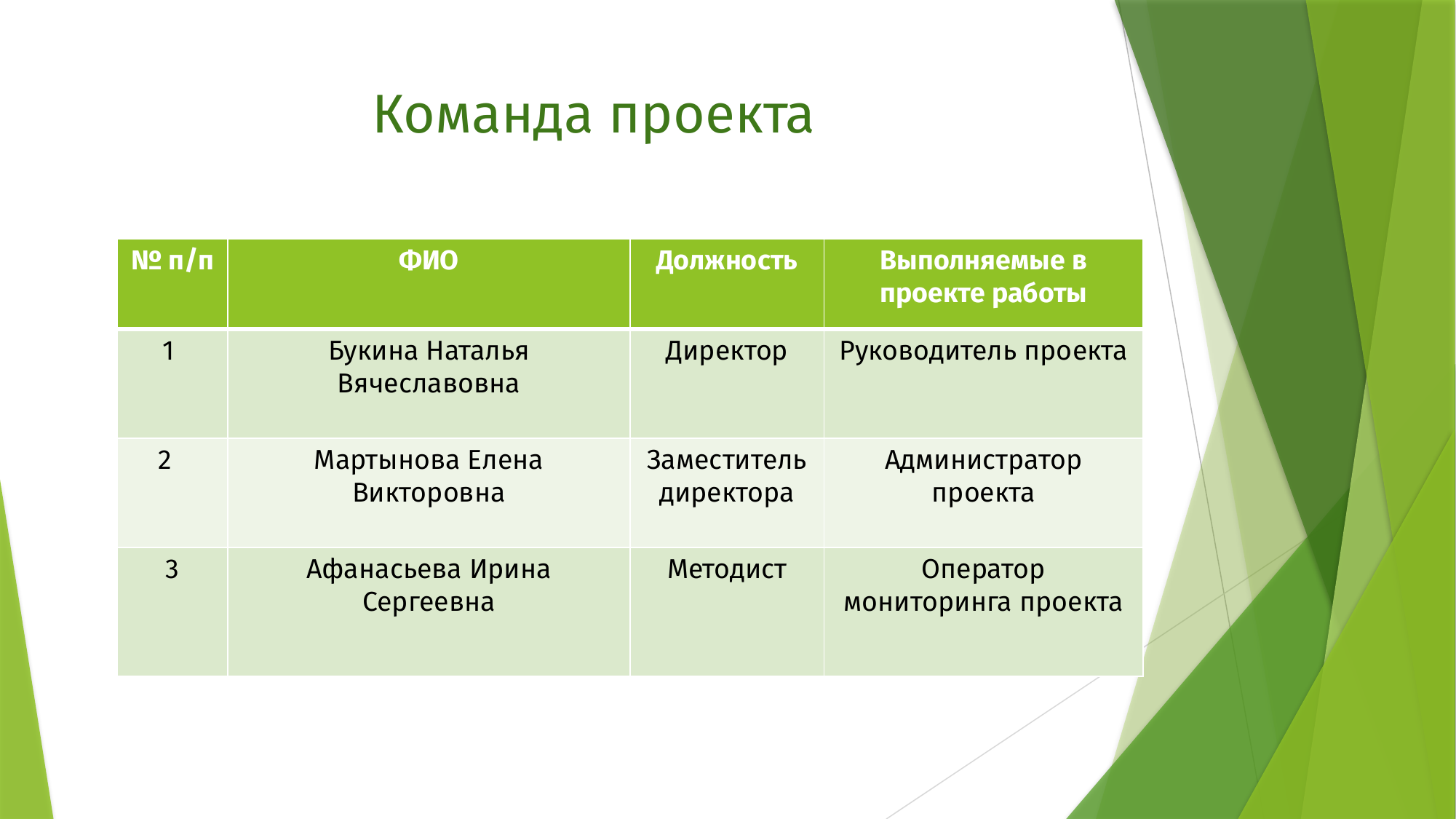

# Команда проекта
| № п/п | ФИО | Должность | Выполняемые в проекте работы |
| --- | --- | --- | --- |
| 1 | Букина Наталья Вячеславовна | Директор | Руководитель проекта |
| 2 | Мартынова Елена Викторовна | Заместитель директора | Администратор проекта |
| 3 | Афанасьева Ирина Сергеевна | Методист | Оператор мониторинга проекта |